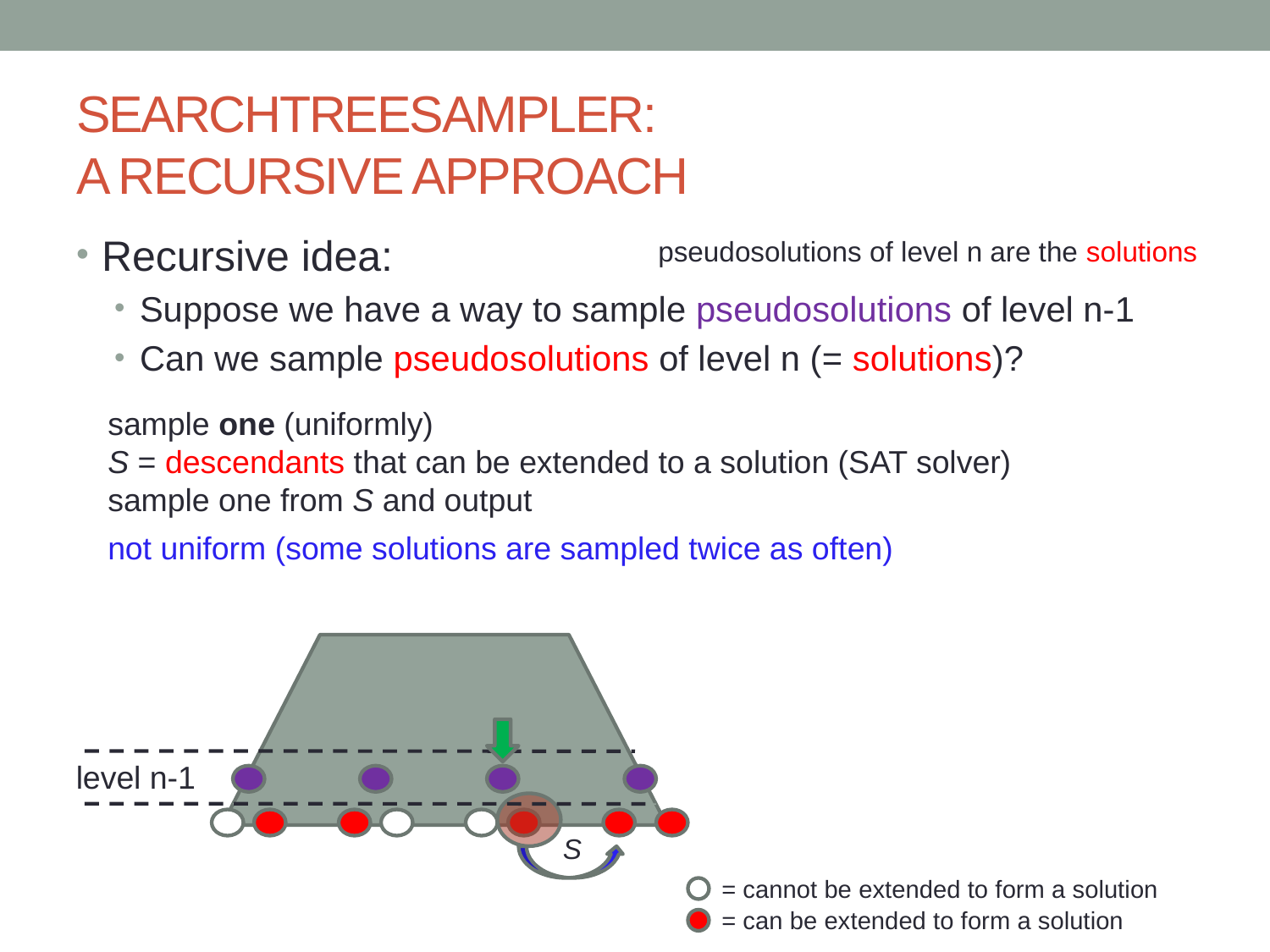

# SearchTreeSampler: a recursive approach
Recursive idea:
Suppose we have a way to sample pseudosolutions of level n-1
Can we sample pseudosolutions of level n (= solutions)?

pseudosolutions of level n are the solutions
sample one (uniformly)
S = descendants that can be extended to a solution (SAT solver)
sample one from S and output

not uniform (some solutions are sampled twice as often)

level n-1

S

= cannot be extended to form a solution

= can be extended to form a solution